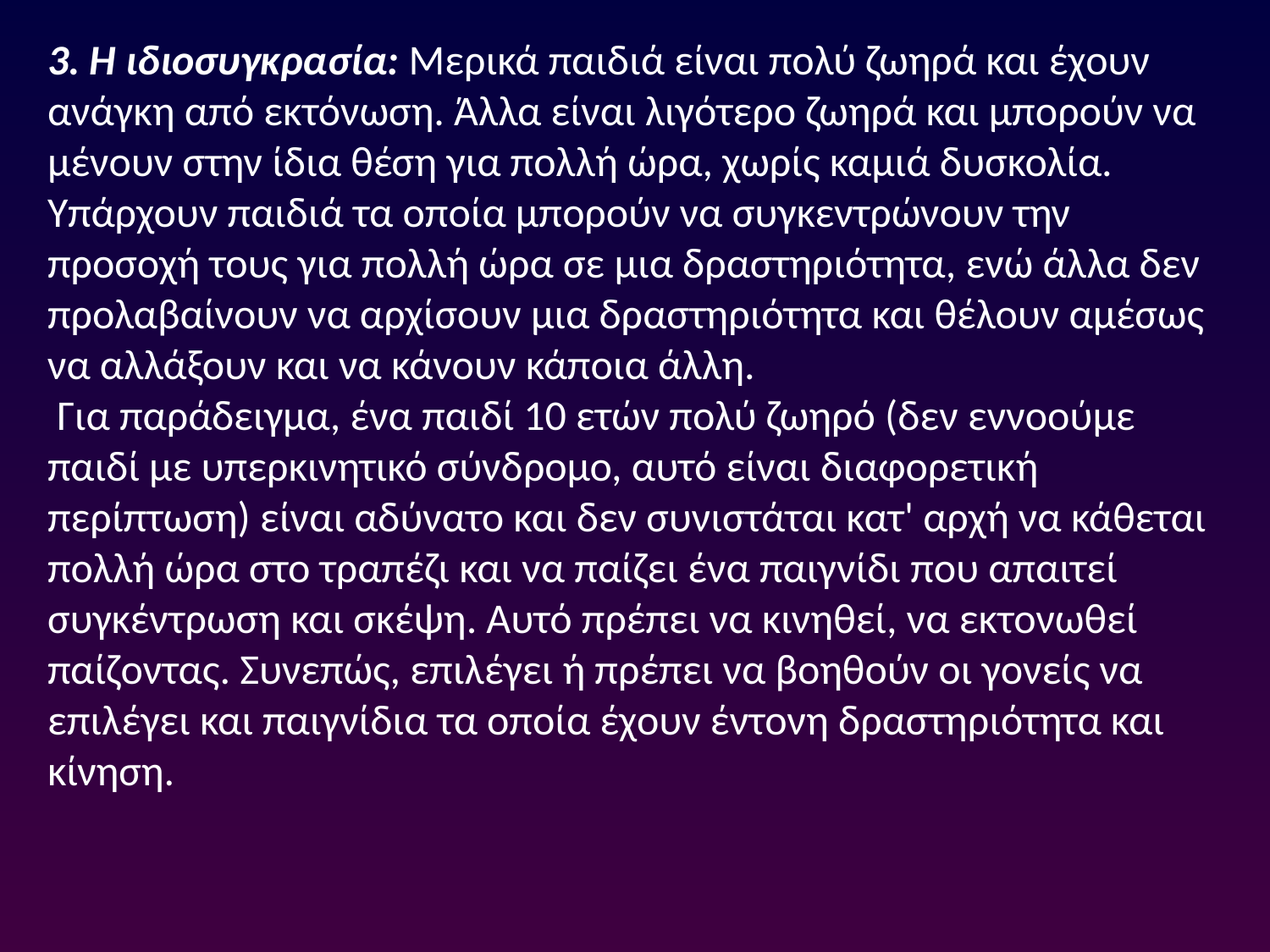

3. Η ιδιοσυγκρασία: Μερικά παιδιά είναι πολύ ζωηρά και έχουν ανάγκη από εκτόνωση. Άλλα είναι λιγότερο ζωηρά και μπορούν να μένουν στην ίδια θέση για πολλή ώρα, χωρίς καμιά δυσκολία. Υπάρχουν παιδιά τα οποία μπορούν να συγκεντρώνουν την προσοχή τους για πολλή ώρα σε μια δραστηριότητα, ενώ άλλα δεν προλαβαίνουν να αρχίσουν μια δραστηριότητα και θέλουν αμέσως να αλλάξουν και να κάνουν κάποια άλλη.
 Για παράδειγμα, ένα παιδί 10 ετών πολύ ζωηρό (δεν εννοούμε παιδί με υπερκινητικό σύνδρομο, αυτό είναι διαφορετική περίπτωση) είναι αδύνατο και δεν συνιστάται κατ' αρχή να κάθεται πολλή ώρα στο τραπέζι και να παίζει ένα παιγνίδι που απαιτεί συγκέντρωση και σκέψη. Αυτό πρέπει να κινηθεί, να εκτονωθεί παίζοντας. Συνεπώς, επιλέγει ή πρέπει να βοηθούν οι γονείς να επιλέγει και παιγνίδια τα οποία έχουν έντονη δραστηριότητα και κίνηση.